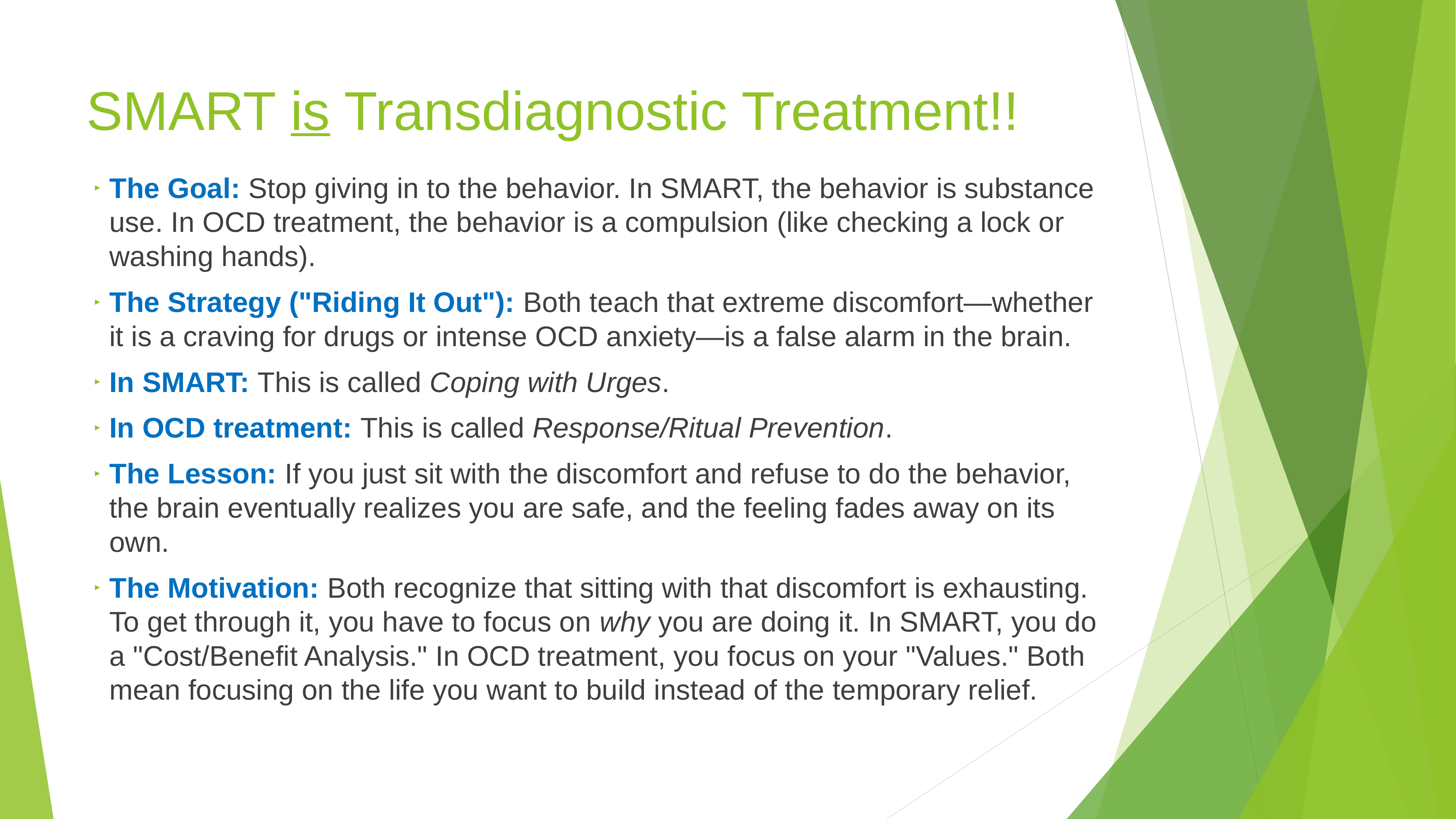

# SMART is Transdiagnostic Treatment!!
The Goal: Stop giving in to the behavior. In SMART, the behavior is substance use. In OCD treatment, the behavior is a compulsion (like checking a lock or washing hands).
The Strategy ("Riding It Out"): Both teach that extreme discomfort—whether it is a craving for drugs or intense OCD anxiety—is a false alarm in the brain.
In SMART: This is called Coping with Urges.
In OCD treatment: This is called Response/Ritual Prevention.
The Lesson: If you just sit with the discomfort and refuse to do the behavior, the brain eventually realizes you are safe, and the feeling fades away on its own.
The Motivation: Both recognize that sitting with that discomfort is exhausting. To get through it, you have to focus on why you are doing it. In SMART, you do a "Cost/Benefit Analysis." In OCD treatment, you focus on your "Values." Both mean focusing on the life you want to build instead of the temporary relief.